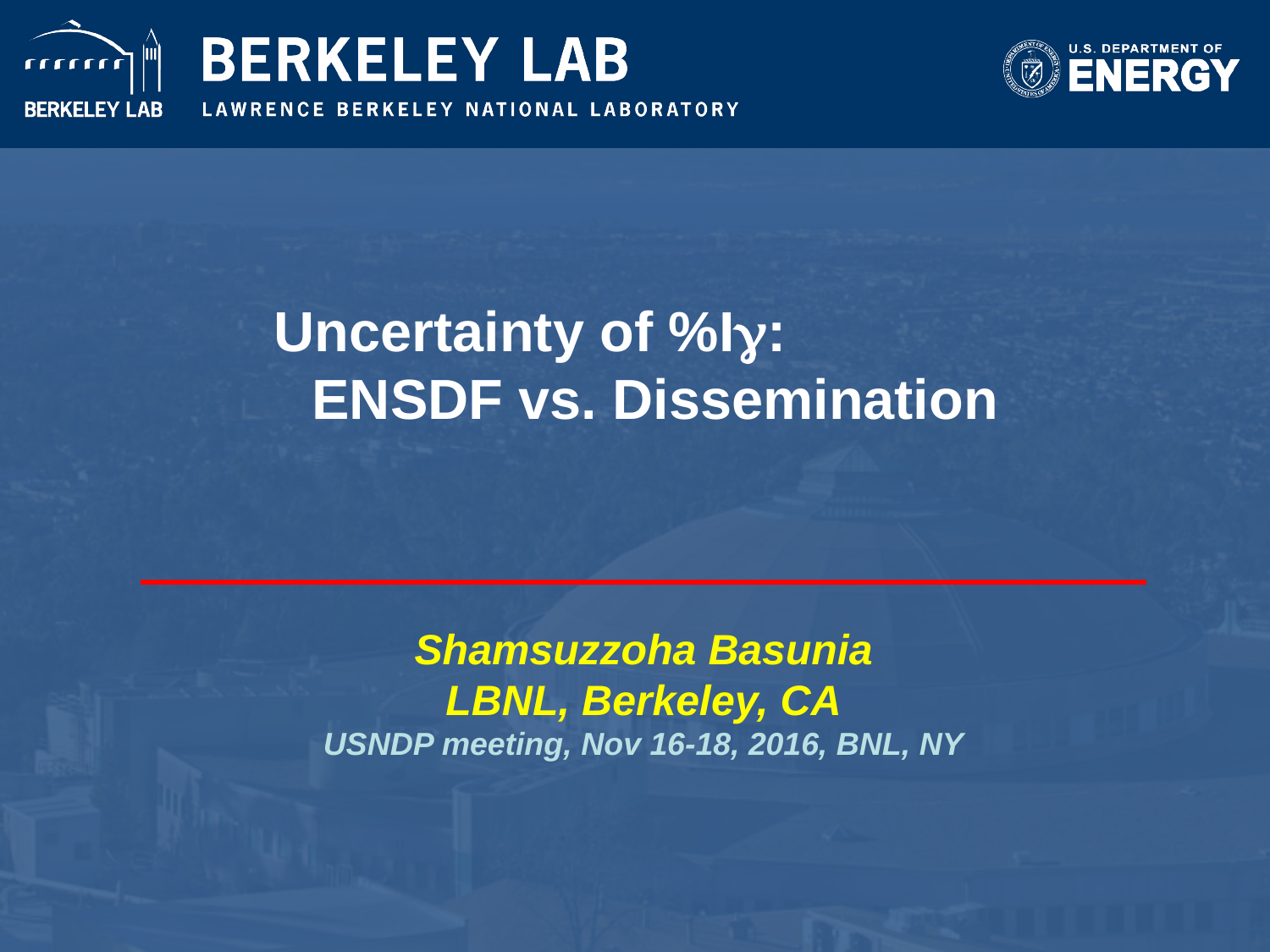

# Uncertainty of %Iγ:                 ENSDF vs. Dissemination
Shamsuzzoha Basunia
LBNL, Berkeley, CA
USNDP meeting, Nov 16-18, 2016, BNL, NY